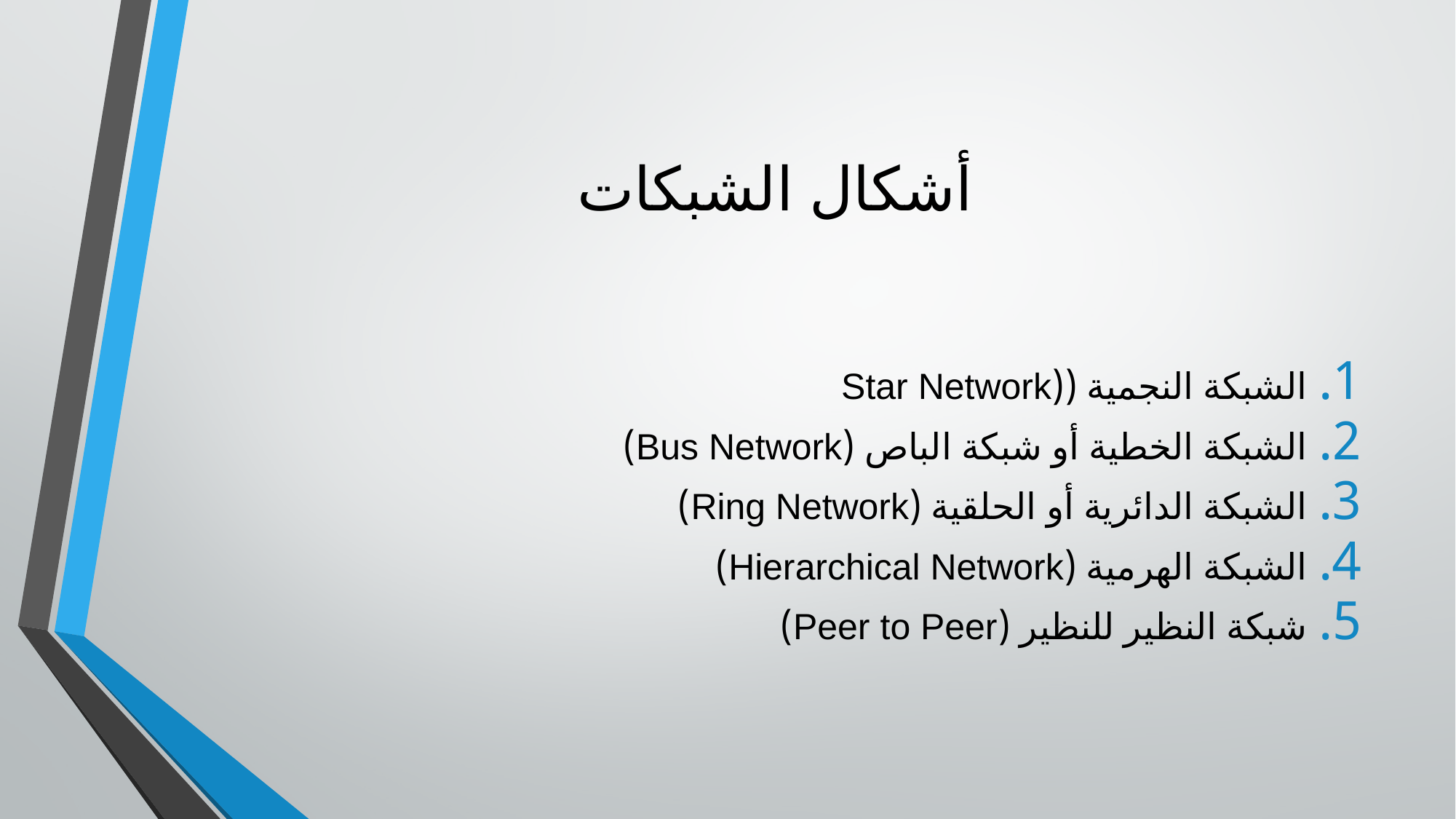

# أشكال الشبكات
الشبكة النجمية ((Star Network
الشبكة الخطية أو شبكة الباص (Bus Network)
الشبكة الدائرية أو الحلقية (Ring Network)
الشبكة الهرمية (Hierarchical Network)
شبكة النظير للنظير (Peer to Peer)